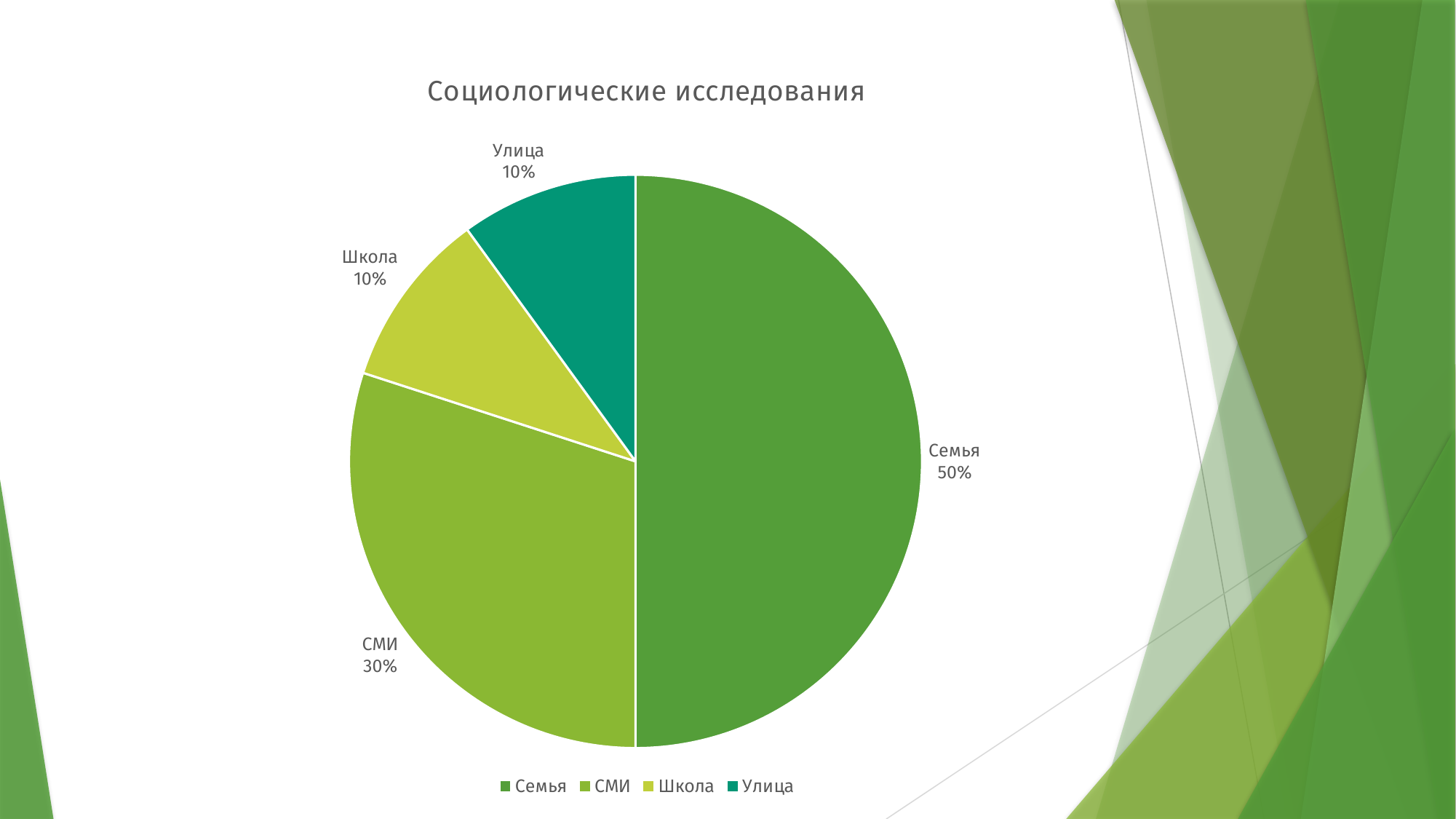

### Chart:

| Category | Социологические исследования |
|---|---|
| Семья | 50.0 |
| СМИ | 30.0 |
| Школа | 10.0 |
| Улица | 10.0 |